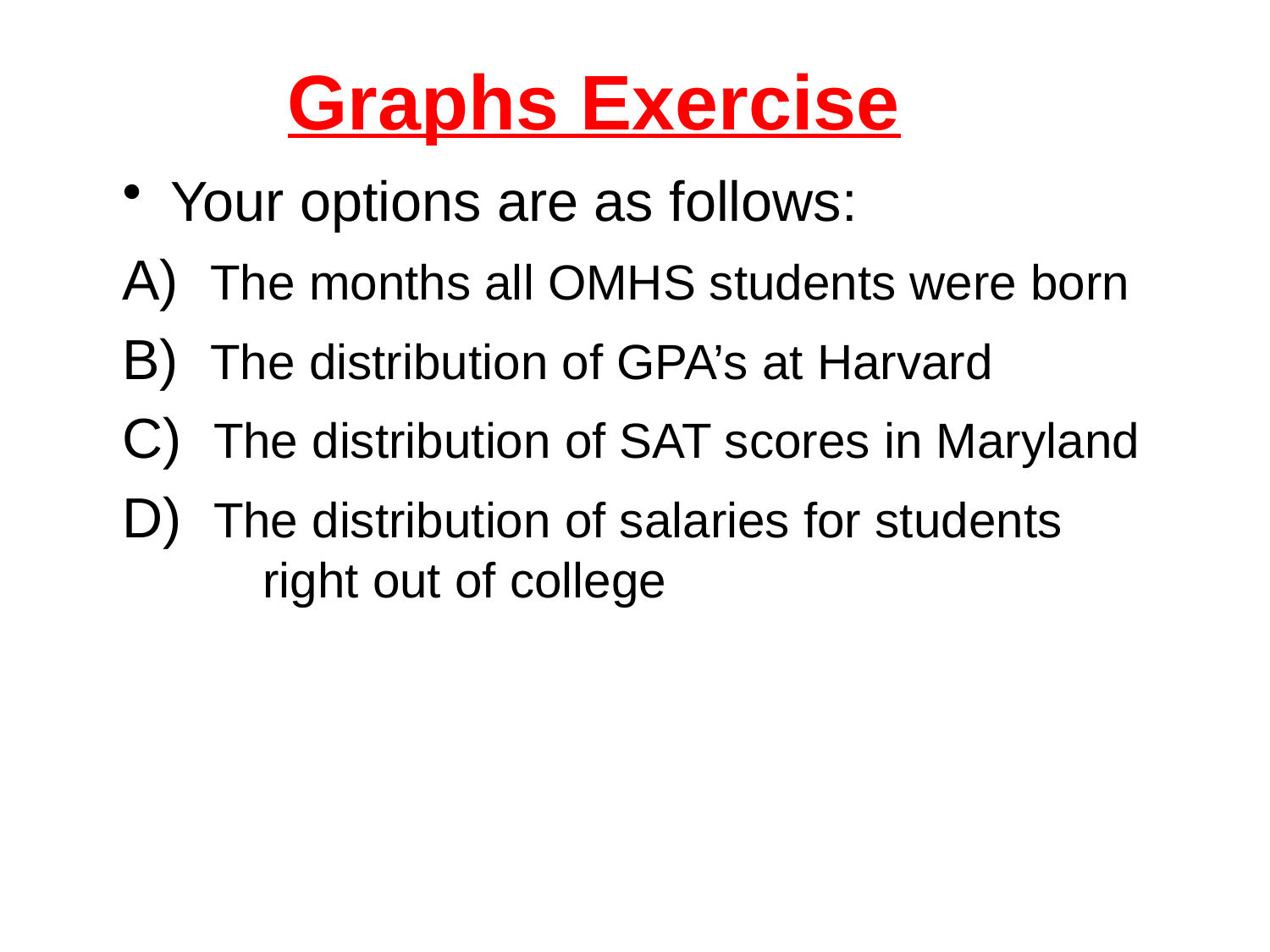

# Graphs Exercise
Your options are as follows:
A)  The months all OMHS students were born
B)  The distribution of GPA’s at Harvard
C)  The distribution of SAT scores in Maryland
D)  The distribution of salaries for students            right out of college